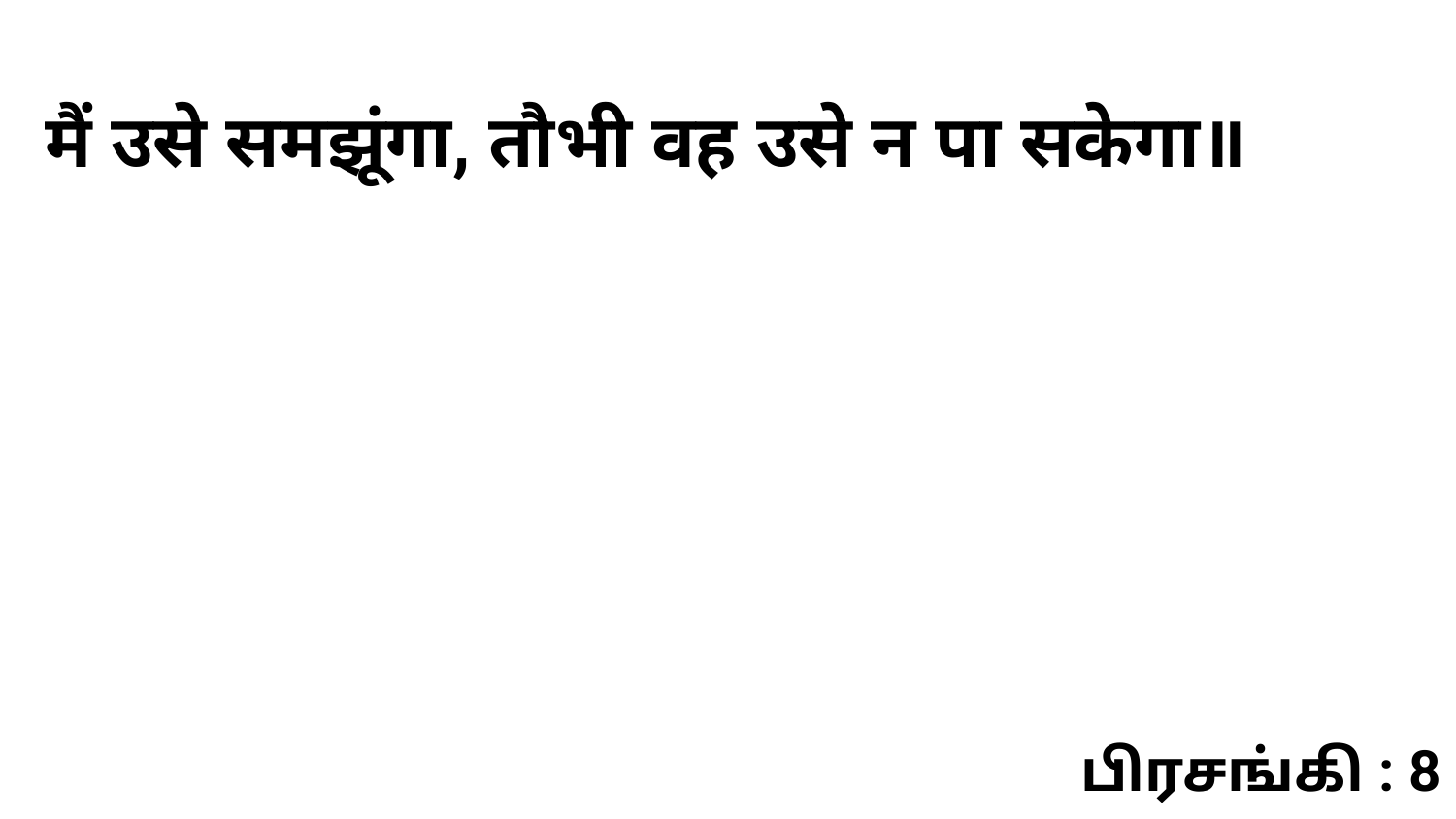

मैं उसे समझूंगा, तौभी वह उसे न पा सकेगा॥
பிரசங்கி : 8